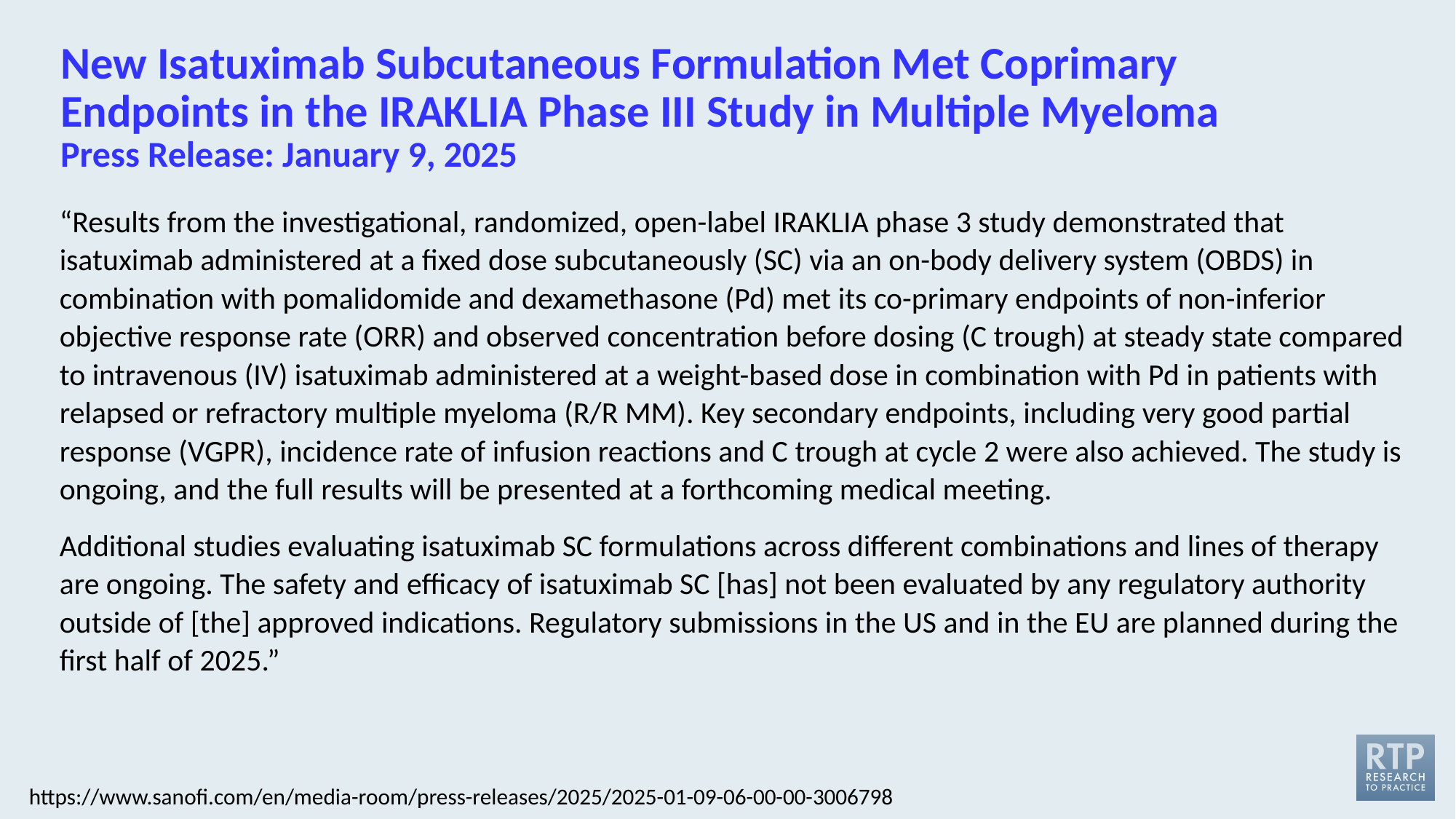

# New Isatuximab Subcutaneous Formulation Met Coprimary Endpoints in the IRAKLIA Phase III Study in Multiple Myeloma Press Release: January 9, 2025
“Results from the investigational, randomized, open-label IRAKLIA phase 3 study demonstrated that isatuximab administered at a fixed dose subcutaneously (SC) via an on-body delivery system (OBDS) in combination with pomalidomide and dexamethasone (Pd) met its co-primary endpoints of non-inferior objective response rate (ORR) and observed concentration before dosing (C trough) at steady state compared to intravenous (IV) isatuximab administered at a weight-based dose in combination with Pd in patients with relapsed or refractory multiple myeloma (R/R MM). Key secondary endpoints, including very good partial response (VGPR), incidence rate of infusion reactions and C trough at cycle 2 were also achieved. The study is ongoing, and the full results will be presented at a forthcoming medical meeting.
Additional studies evaluating isatuximab SC formulations across different combinations and lines of therapy are ongoing. The safety and efficacy of isatuximab SC [has] not been evaluated by any regulatory authority outside of [the] approved indications. Regulatory submissions in the US and in the EU are planned during the first half of 2025.”
https://www.sanofi.com/en/media-room/press-releases/2025/2025-01-09-06-00-00-3006798